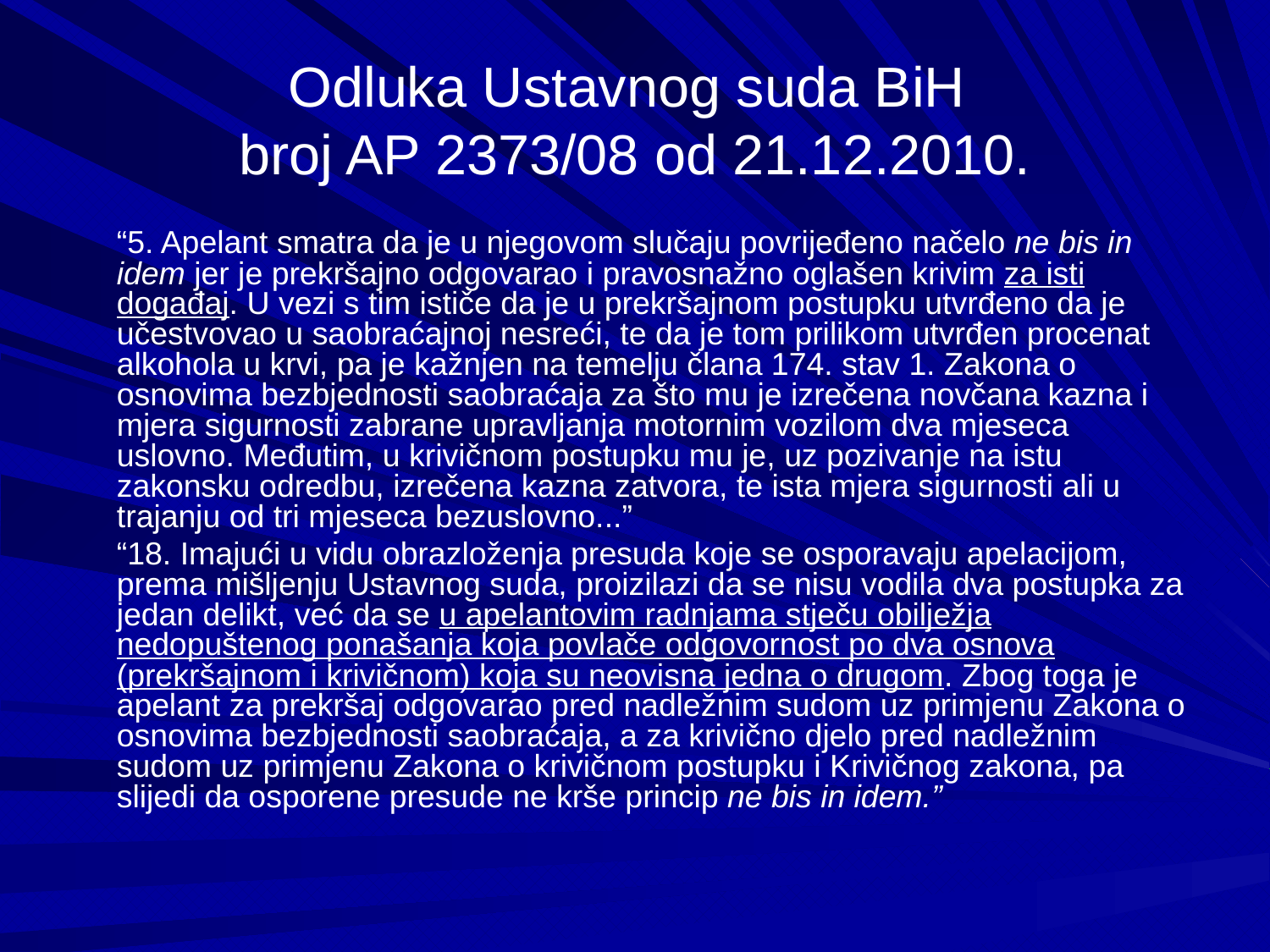

# Odluka Ustavnog suda BiH broj AP 2373/08 od 21.12.2010.
“5. Apelant smatra da je u njegovom slučaju povrijeđeno načelo ne bis in idem jer je prekršajno odgovarao i pravosnažno oglašen krivim za isti događaj. U vezi s tim ističe da je u prekršajnom postupku utvrđeno da je učestvovao u saobraćajnoj nesreći, te da je tom prilikom utvrđen procenat alkohola u krvi, pa je kažnjen na temelju člana 174. stav 1. Zakona o osnovima bezbjednosti saobraćaja za što mu je izrečena novčana kazna i mjera sigurnosti zabrane upravljanja motornim vozilom dva mjeseca uslovno. Međutim, u krivičnom postupku mu je, uz pozivanje na istu zakonsku odredbu, izrečena kazna zatvora, te ista mjera sigurnosti ali u trajanju od tri mjeseca bezuslovno...”
“18. Imajući u vidu obrazloženja presuda koje se osporavaju apelacijom, prema mišljenju Ustavnog suda, proizilazi da se nisu vodila dva postupka za jedan delikt, već da se u apelantovim radnjama stječu obilježja nedopuštenog ponašanja koja povlače odgovornost po dva osnova (prekršajnom i krivičnom) koja su neovisna jedna o drugom. Zbog toga je apelant za prekršaj odgovarao pred nadležnim sudom uz primjenu Zakona o osnovima bezbjednosti saobraćaja, a za krivično djelo pred nadležnim sudom uz primjenu Zakona o krivičnom postupku i Krivičnog zakona, pa slijedi da osporene presude ne krše princip ne bis in idem.”